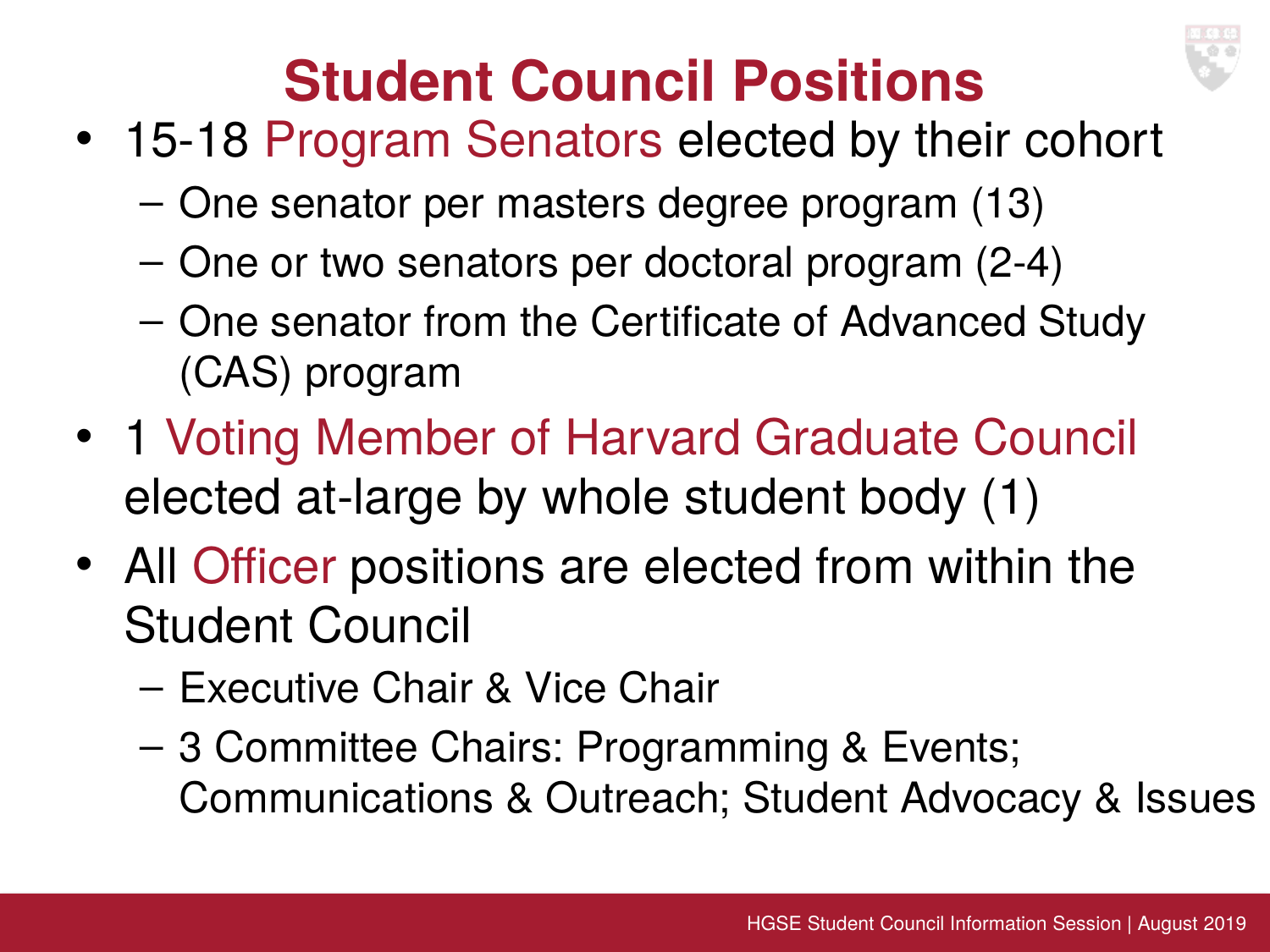

# Student Council Positions
15-18 Program Senators elected by their cohort
One senator per masters degree program (13)
One or two senators per doctoral program (2-4)
One senator from the Certificate of Advanced Study (CAS) program
1 Voting Member of Harvard Graduate Council elected at-large by whole student body (1)
All Officer positions are elected from within the Student Council
Executive Chair & Vice Chair
3 Committee Chairs: Programming & Events; Communications & Outreach; Student Advocacy & Issues

HGSE Student Council Information Session | August 2019